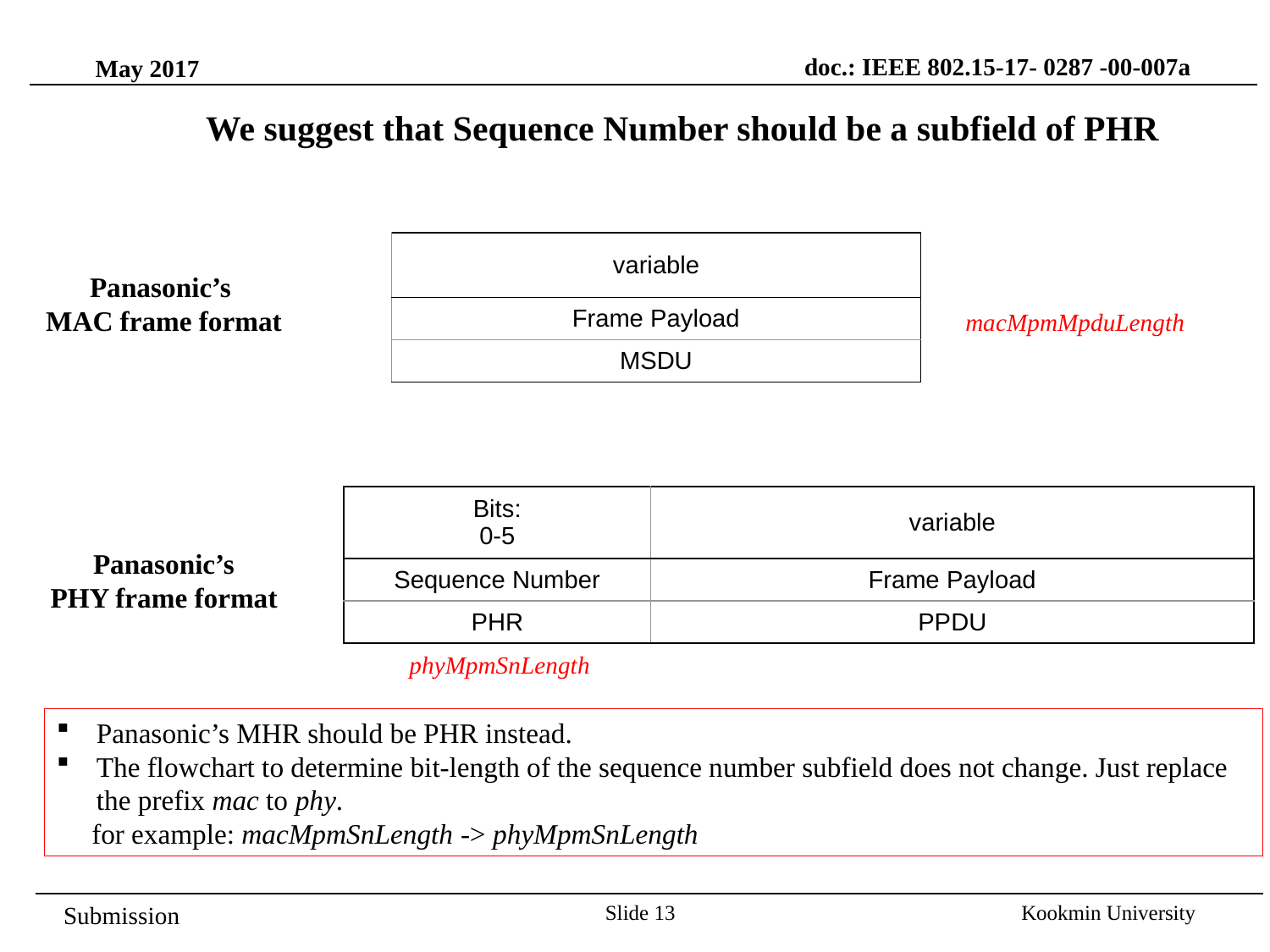

doc.: IEEE 802.15-17- 0287 -00-007a
May 2017
We suggest that Sequence Number should be a subfield of PHR
| variable |
| --- |
| Frame Payload |
| MSDU |
Panasonic’s
MAC frame format
macMpmMpduLength
| Bits: 0-5 | variable |
| --- | --- |
| Sequence Number | Frame Payload |
| PHR | PPDU |
Panasonic’s
PHY frame format
phyMpmSnLength
Panasonic’s MHR should be PHR instead.
The flowchart to determine bit-length of the sequence number subfield does not change. Just replace the prefix mac to phy.
     for example: macMpmSnLength -> phyMpmSnLength
Slide 13
Kookmin University
Submission